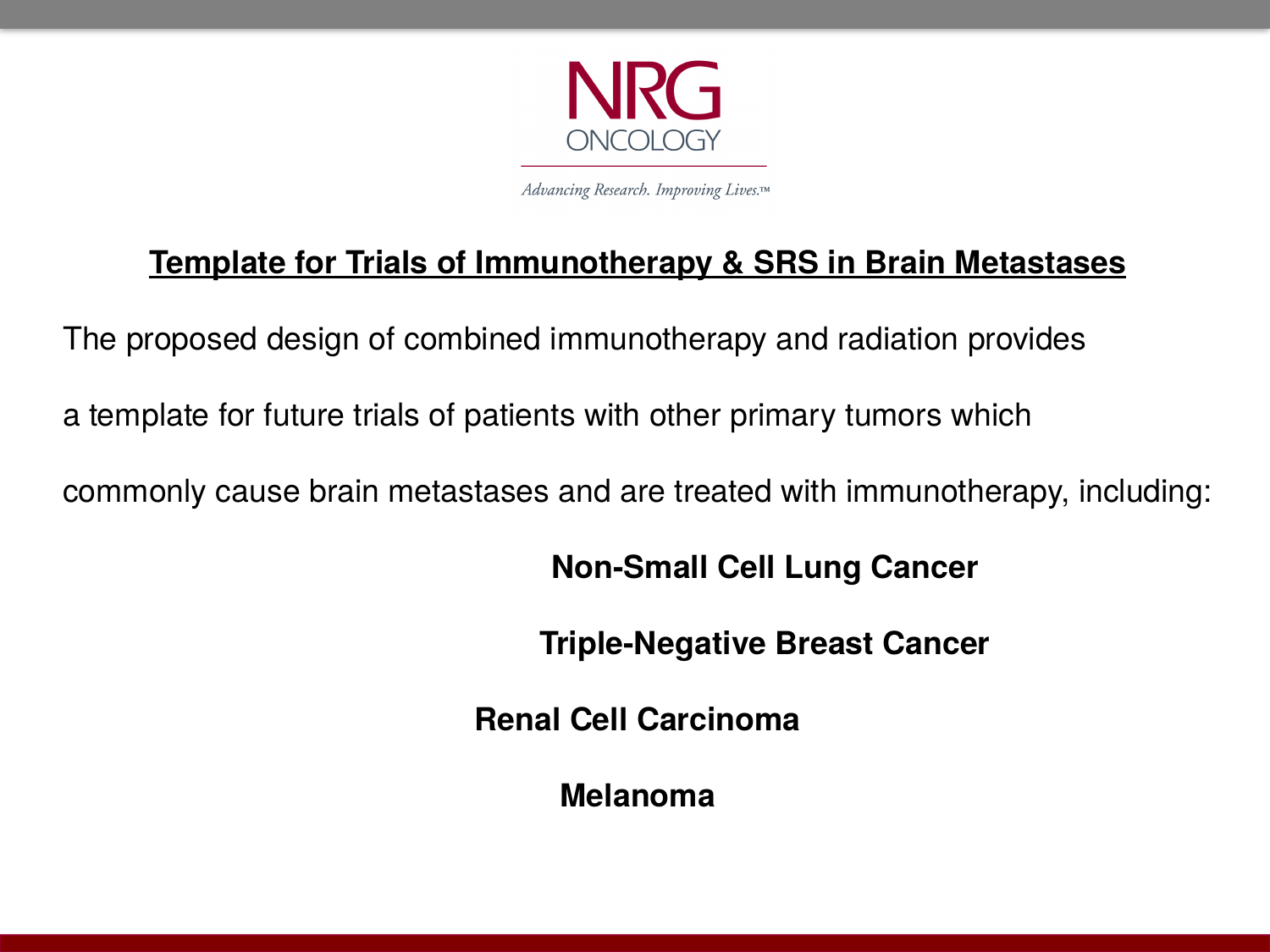

Template for Trials of Immunotherapy & SRS in Brain Metastases

The proposed design of combined immunotherapy and radiation provides

a template for future trials of patients with other primary tumors which

commonly cause brain metastases and are treated with immunotherapy, including:

		Non-Small Cell Lung Cancer

		Triple-Negative Breast Cancer

Renal Cell Carcinoma

Melanoma